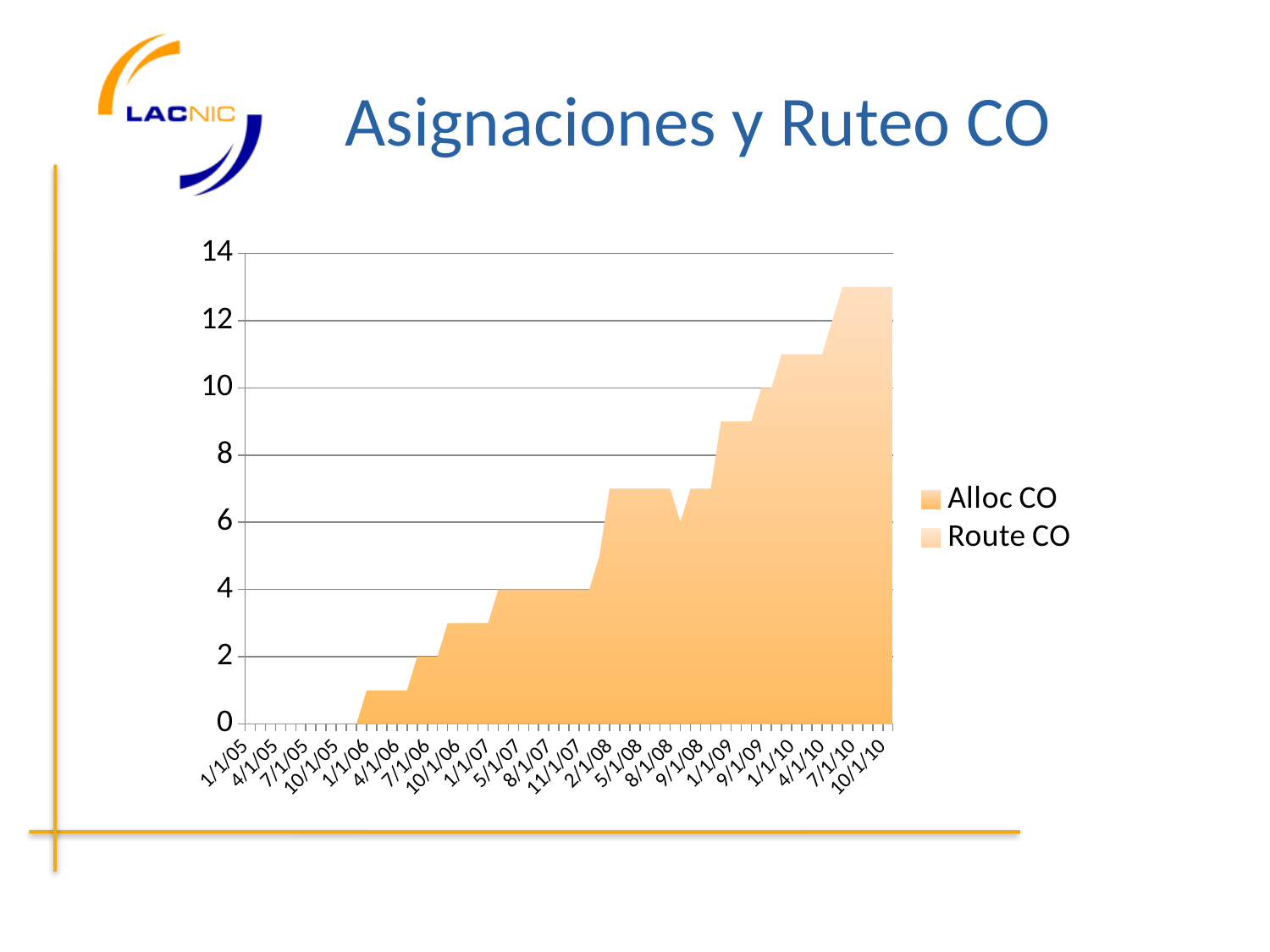

# Asignaciones y Ruteo CO

### Chart

| Category | Alloc CO | Route CO |
|---|---|---|
| 38353.0 | 0.0 | 0.0 |
| 38384.0 | 0.0 | 0.0 |
| 38412.0 | 0.0 | 0.0 |
| 38443.0 | 0.0 | 0.0 |
| 38473.0 | 0.0 | 0.0 |
| 38504.0 | 0.0 | 0.0 |
| 38534.0 | 0.0 | 0.0 |
| 38565.0 | 0.0 | 0.0 |
| 38596.0 | 0.0 | 0.0 |
| 38626.0 | 0.0 | 0.0 |
| 38657.0 | 0.0 | 0.0 |
| 38687.0 | 0.0 | 0.0 |
| 38718.0 | 1.0 | 0.0 |
| 38749.0 | 1.0 | 0.0 |
| 38777.0 | 1.0 | 0.0 |
| 38808.0 | 1.0 | 0.0 |
| 38838.0 | 1.0 | 0.0 |
| 38869.0 | 2.0 | 0.0 |
| 38899.0 | 2.0 | 0.0 |
| 38930.0 | 2.0 | 0.0 |
| 38961.0 | 3.0 | 0.0 |
| 38991.0 | 3.0 | 0.0 |
| 39022.0 | 3.0 | 0.0 |
| 39052.0 | 3.0 | 0.0 |
| 39083.0 | 3.0 | 0.0 |
| 39114.0 | 4.0 | 0.0 |
| 39173.0 | 4.0 | 0.0 |
| 39203.0 | 4.0 | 0.0 |
| 39234.0 | 4.0 | 0.0 |
| 39264.0 | 4.0 | 0.0 |
| 39295.0 | 4.0 | 0.0 |
| 39326.0 | 4.0 | 0.0 |
| 39356.0 | 4.0 | 0.0 |
| 39387.0 | 4.0 | 0.0 |
| 39417.0 | 4.0 | 0.0 |
| 39448.0 | 5.0 | 0.0 |
| 39479.0 | 7.0 | 0.0 |
| 39508.0 | 7.0 | 0.0 |
| 39539.0 | 7.0 | 0.0 |
| 39569.0 | 7.0 | 0.0 |
| 39600.0 | 7.0 | 0.0 |
| 39630.0 | 7.0 | 0.0 |
| 39661.0 | 7.0 | 0.0 |
| 39692.0 | 6.0 | 0.0 |
| 39692.0 | 7.0 | 0.0 |
| 39692.0 | 7.0 | 0.0 |
| 39722.0 | 7.0 | 0.0 |
| 39783.0 | 9.0 | 0.0 |
| 39814.0 | 9.0 | 1.0 |
| 39845.0 | 9.0 | 1.0 |
| 39873.0 | 9.0 | 1.0 |
| 40057.0 | 10.0 | 1.0 |
| 40087.0 | 10.0 | 0.0 |
| 40148.0 | 11.0 | 0.0 |
| 40179.0 | 11.0 | 0.0 |
| 40210.0 | 11.0 | 0.0 |
| 40238.0 | 11.0 | 0.0 |
| 40269.0 | 11.0 | 1.0 |
| 40299.0 | 12.0 | 2.0 |
| 40330.0 | 13.0 | 2.0 |
| 40360.0 | 13.0 | 2.0 |
| 40391.0 | 13.0 | 2.0 |
| 40422.0 | 13.0 | 2.0 |
| 40452.0 | 13.0 | 2.0 |
| 40483.0 | 13.0 | 2.0 |